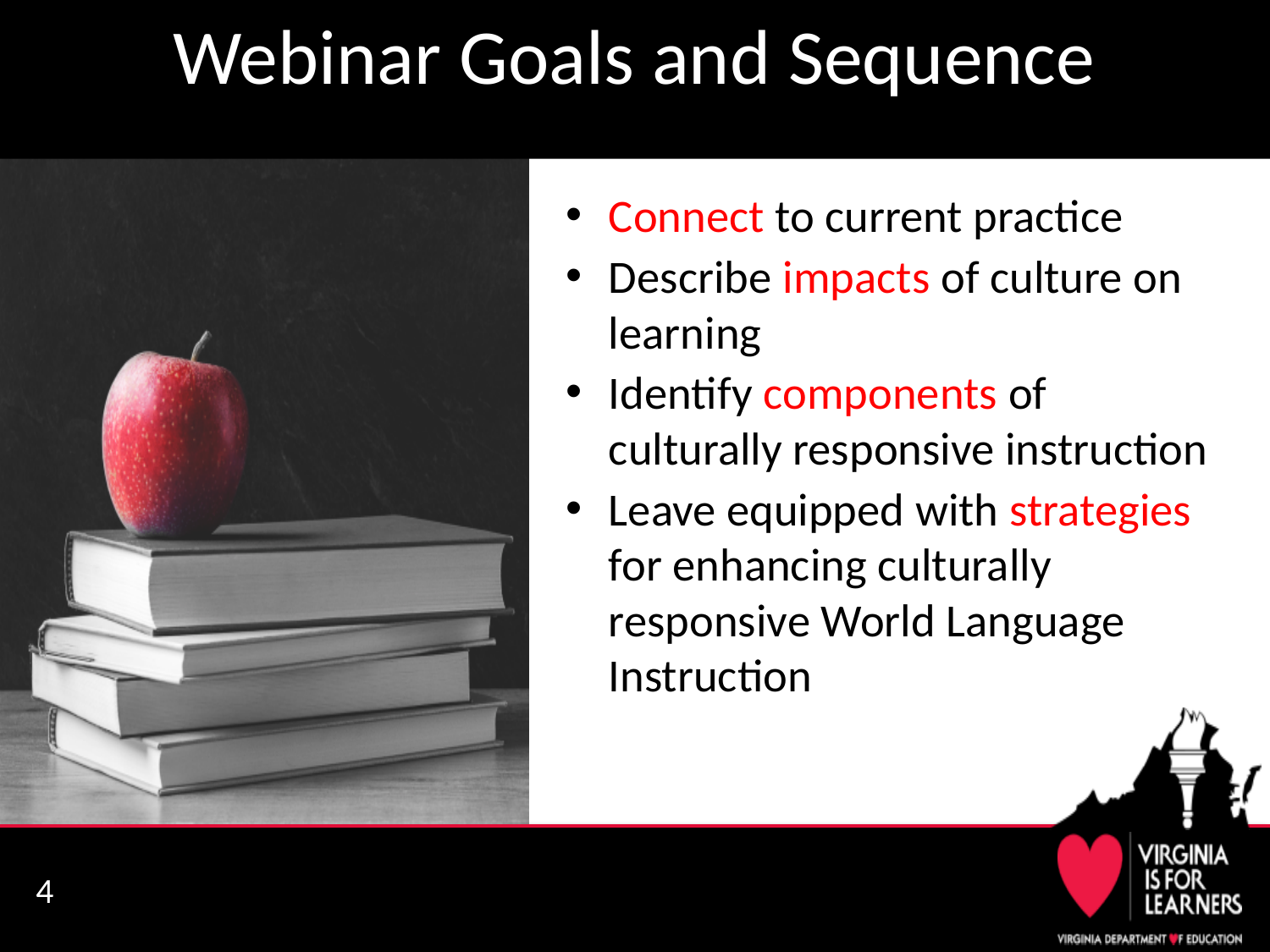

# Webinar Goals and Sequence
Connect to current practice
Describe impacts of culture on learning
Identify components of culturally responsive instruction
Leave equipped with strategies for enhancing culturally responsive World Language Instruction